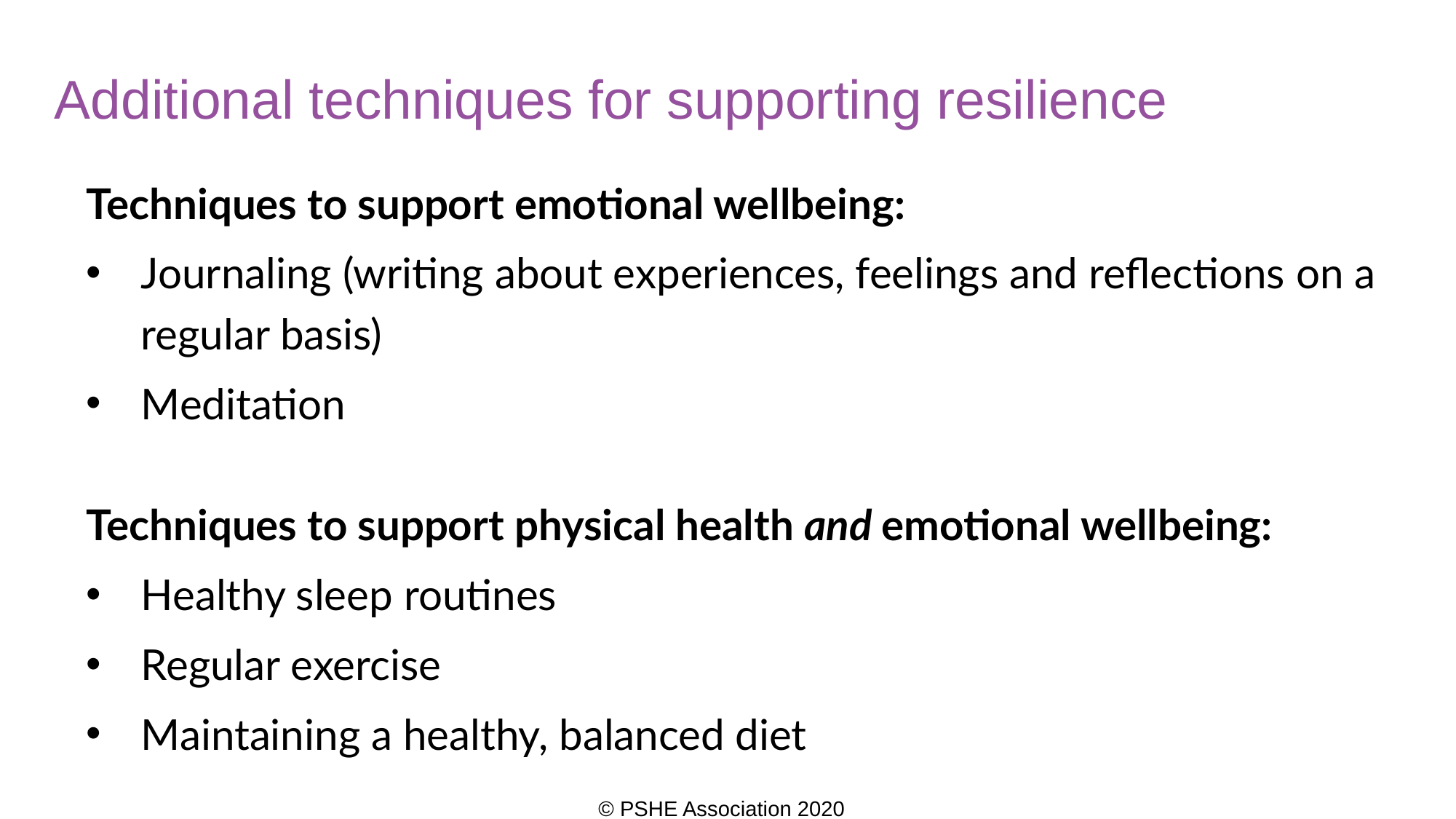

Additional techniques for supporting resilience
Techniques to support emotional wellbeing:
Journaling (writing about experiences, feelings and reflections on a regular basis)
Meditation

Techniques to support physical health and emotional wellbeing:
Healthy sleep routines
Regular exercise
Maintaining a healthy, balanced diet
© PSHE Association 2020